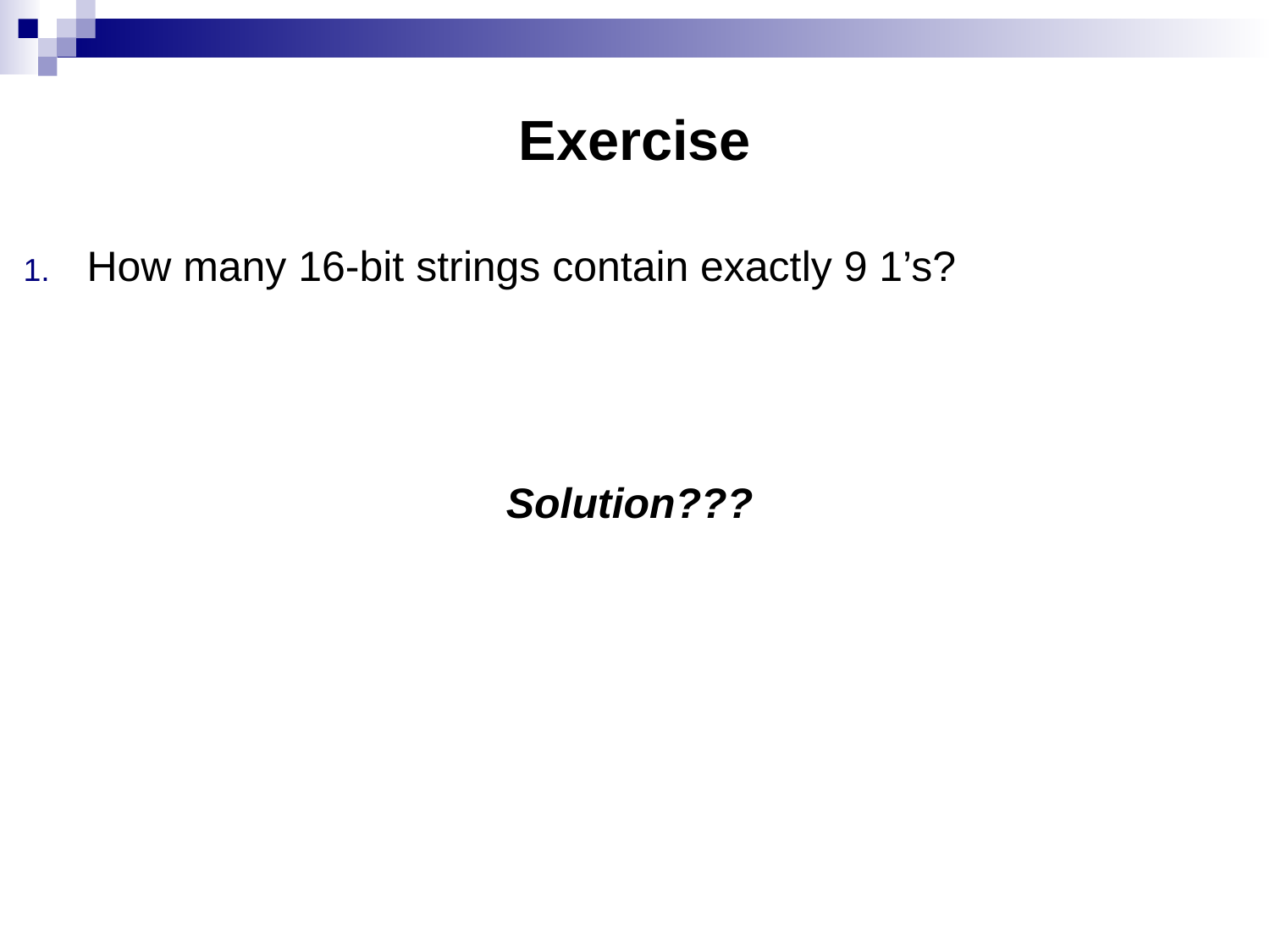

# Exercise
How many 16-bit strings contain exactly 9 1’s?

Solution???